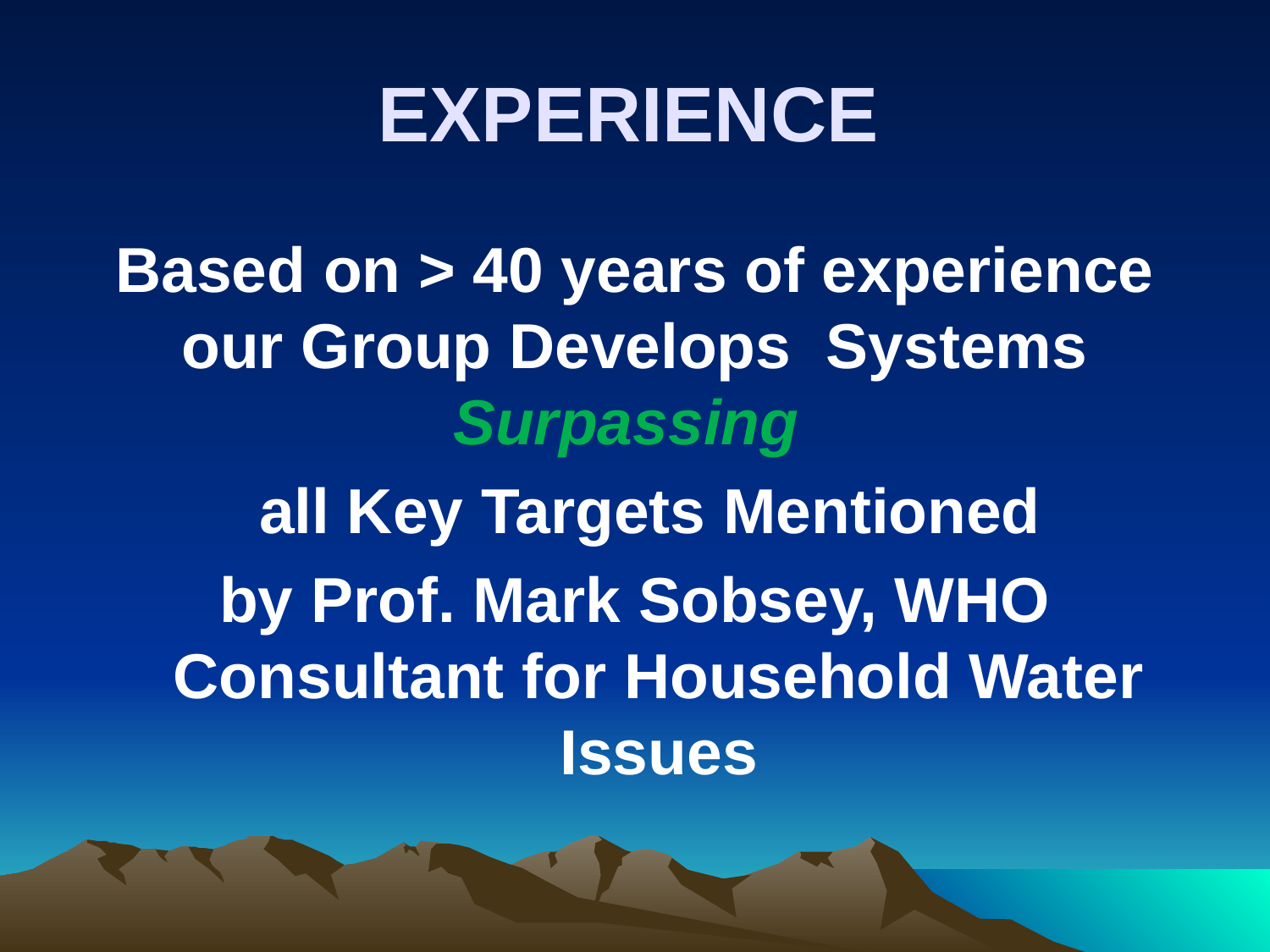

# EXPERIENCE
Based on > 40 years of experience our Group Develops  Systems Surpassing
	all Key Targets Mentioned
by Prof. Mark Sobsey, WHO Consultant for Household Water Issues